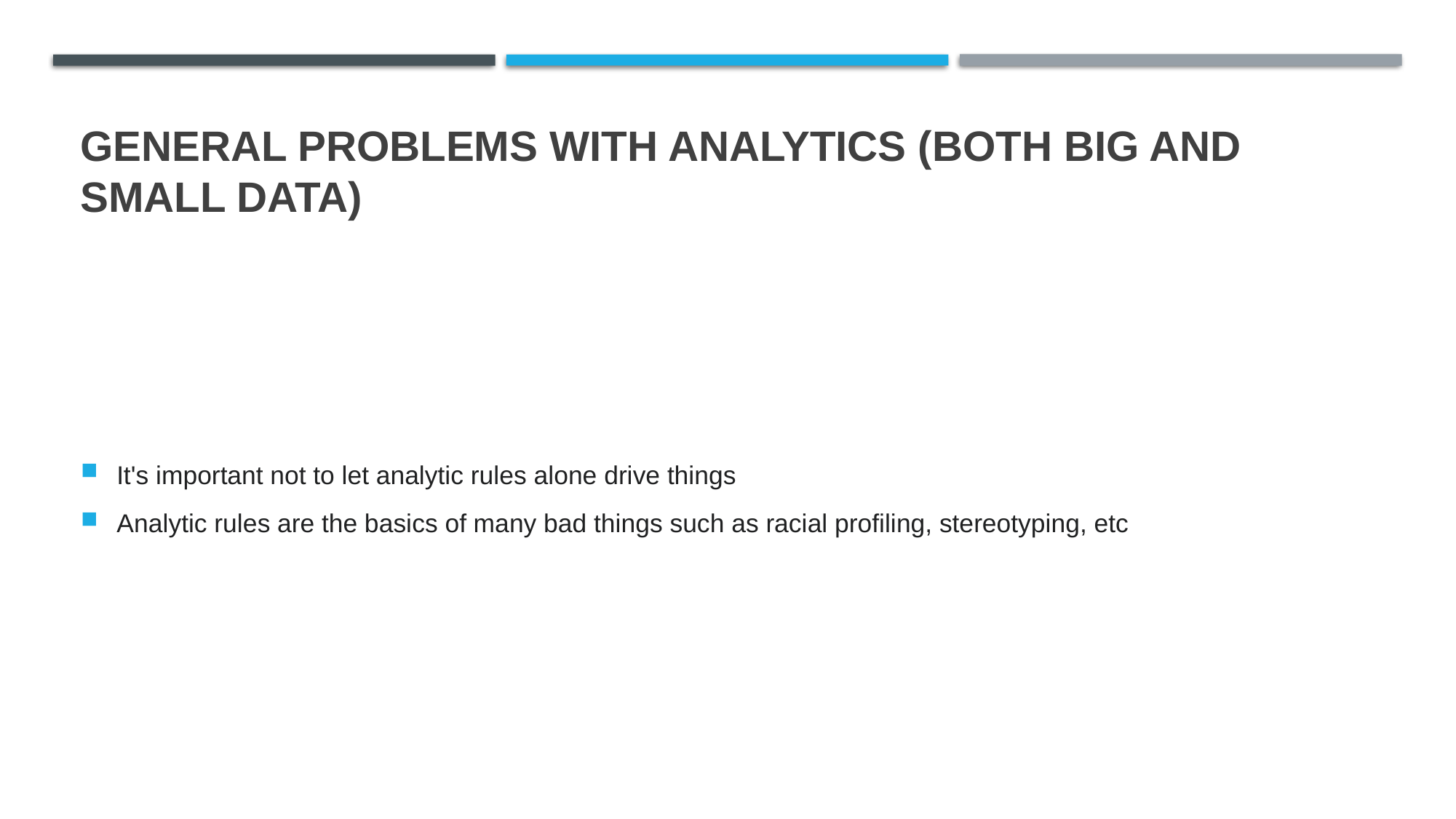

# General Problems with Analytics (both Big and Small Data)
It's important not to let analytic rules alone drive things
Analytic rules are the basics of many bad things such as racial profiling, stereotyping, etc